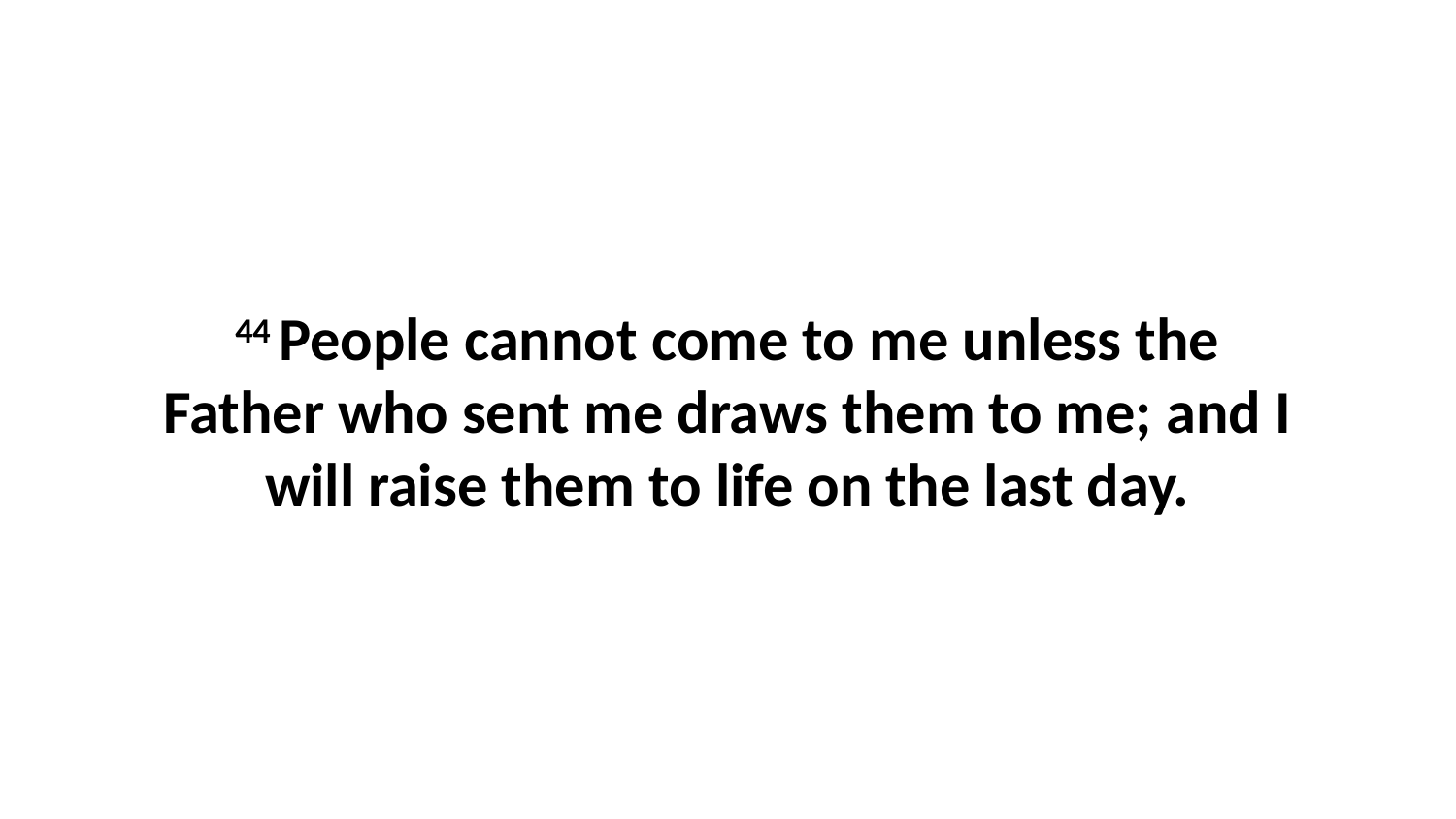

44 People cannot come to me unless the Father who sent me draws them to me; and I will raise them to life on the last day.